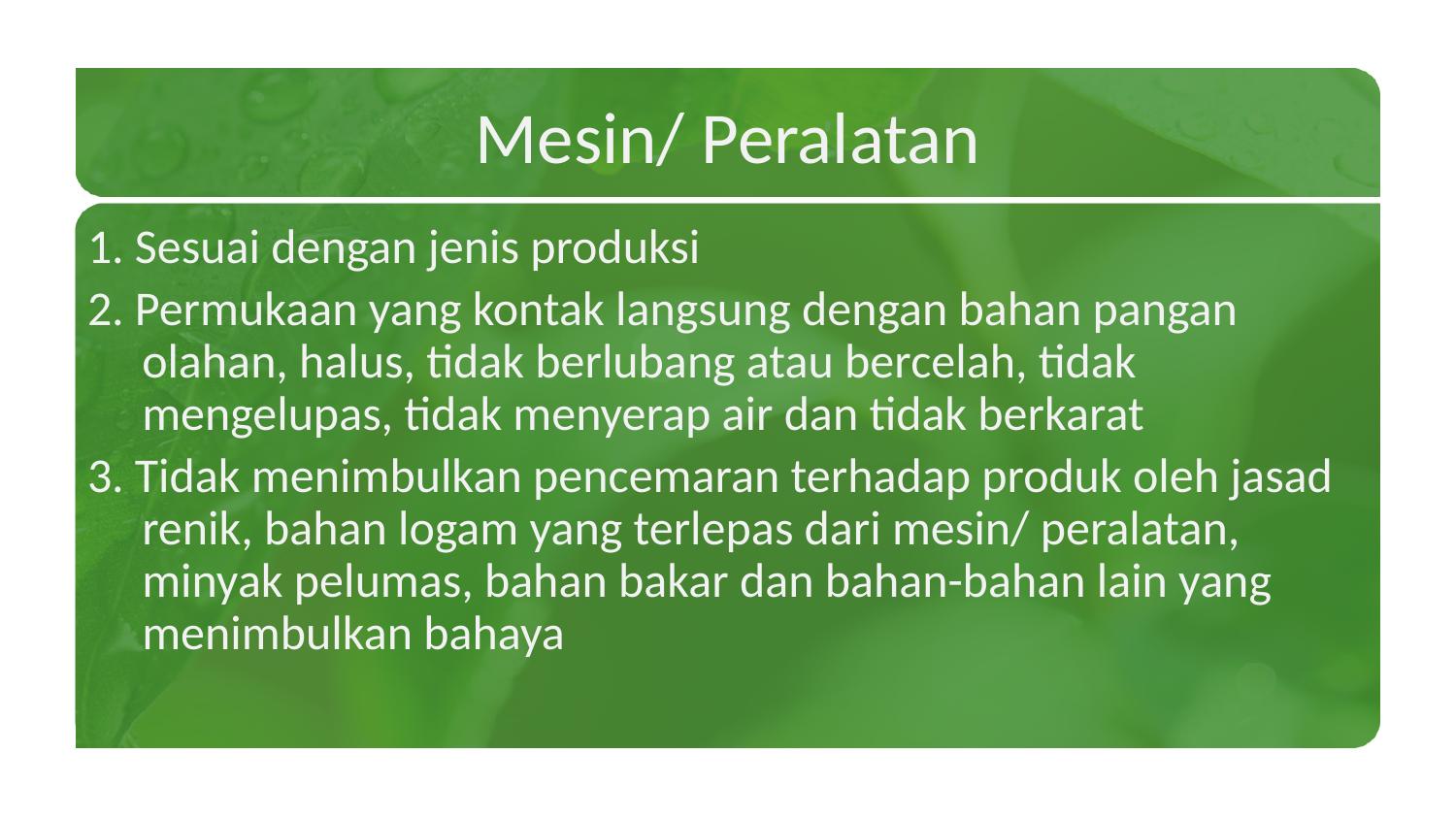

# Mesin/ Peralatan
1. Sesuai dengan jenis produksi
2. Permukaan yang kontak langsung dengan bahan pangan olahan, halus, tidak berlubang atau bercelah, tidak mengelupas, tidak menyerap air dan tidak berkarat
3. Tidak menimbulkan pencemaran terhadap produk oleh jasad renik, bahan logam yang terlepas dari mesin/ peralatan, minyak pelumas, bahan bakar dan bahan-bahan lain yang menimbulkan bahaya